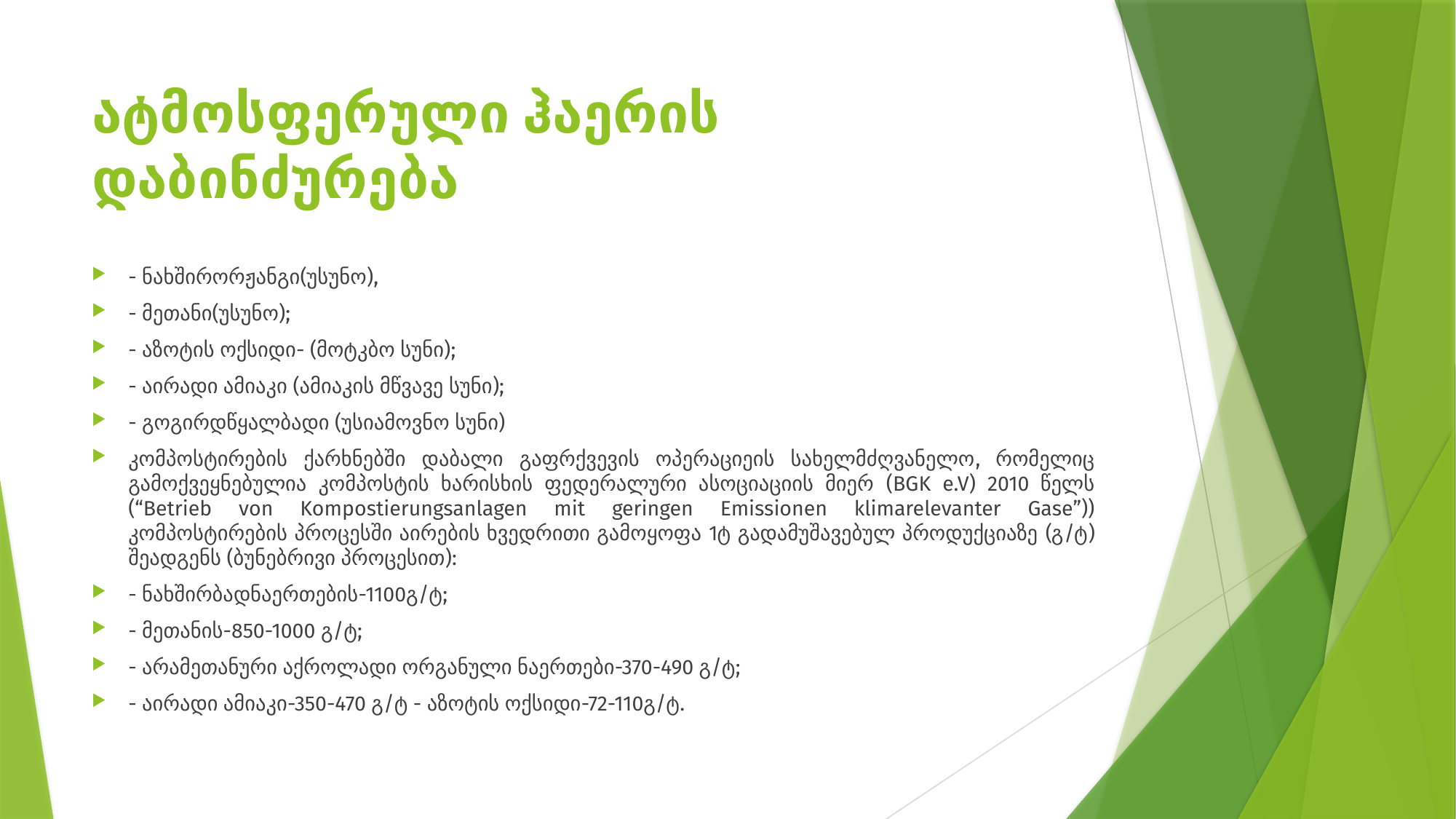

# ატმოსფერული ჰაერის დაბინძურება
- ნახშირორჟანგი(უსუნო),
- მეთანი(უსუნო);
- აზოტის ოქსიდი- (მოტკბო სუნი);
- აირადი ამიაკი (ამიაკის მწვავე სუნი);
- გოგირდწყალბადი (უსიამოვნო სუნი)
კომპოსტირების ქარხნებში დაბალი გაფრქვევის ოპერაციეის სახელმძღვანელო, რომელიც გამოქვეყნებულია კომპოსტის ხარისხის ფედერალური ასოციაციის მიერ (BGK e.V) 2010 წელს (“Betrieb von Kompostierungsanlagen mit geringen Emissionen klimarelevanter Gase”)) კომპოსტირების პროცესში აირების ხვედრითი გამოყოფა 1ტ გადამუშავებულ პროდუქციაზე (გ/ტ) შეადგენს (ბუნებრივი პროცესით):
- ნახშირბადნაერთების-1100გ/ტ;
- მეთანის-850-1000 გ/ტ;
- არამეთანური აქროლადი ორგანული ნაერთები-370-490 გ/ტ;
- აირადი ამიაკი-350-470 გ/ტ - აზოტის ოქსიდი-72-110გ/ტ.